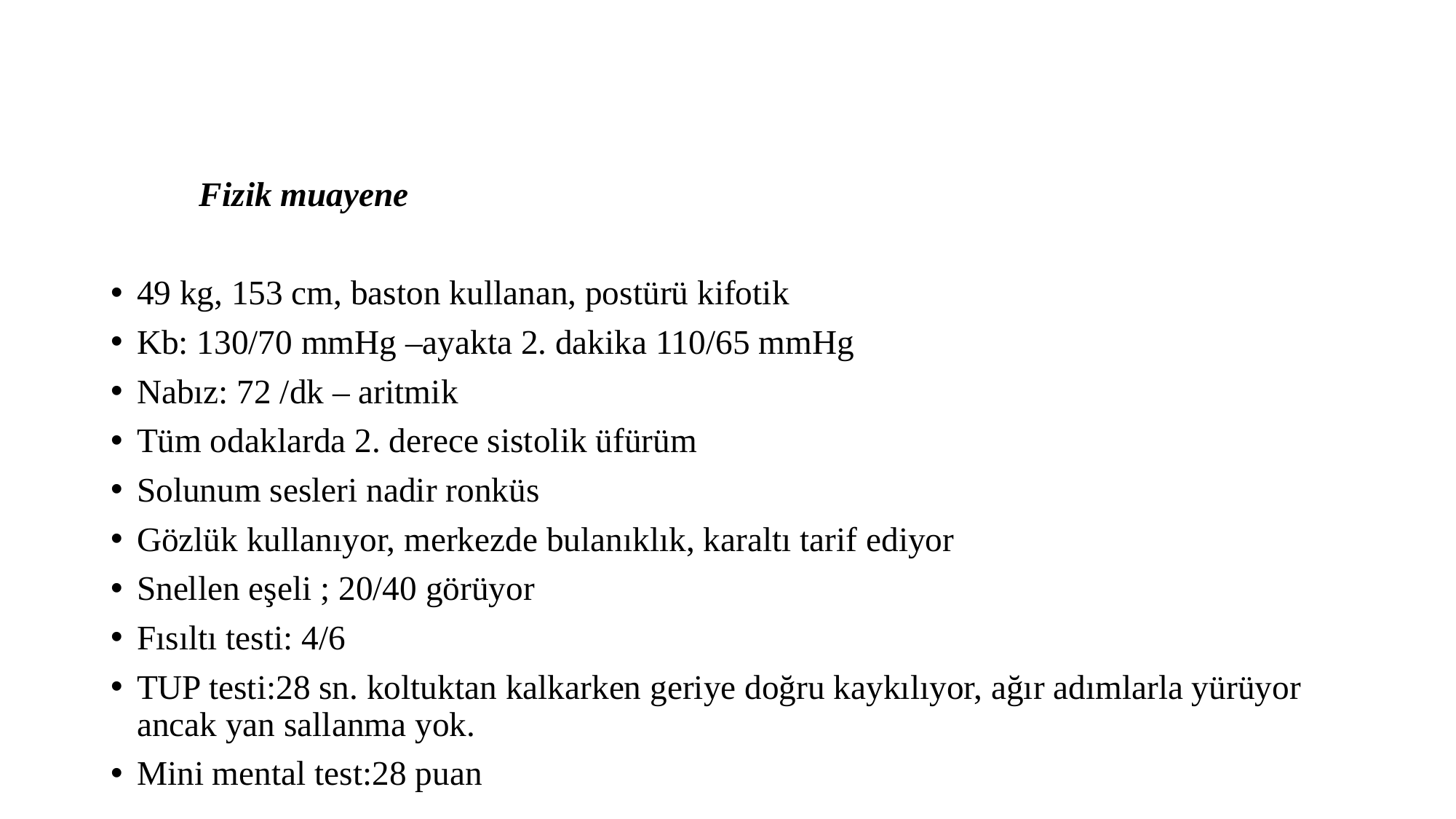

#
	Fizik muayene

49 kg, 153 cm, baston kullanan, postürü kifotik
Kb: 130/70 mmHg –ayakta 2. dakika 110/65 mmHg
Nabız: 72 /dk – aritmik
Tüm odaklarda 2. derece sistolik üfürüm
Solunum sesleri nadir ronküs
Gözlük kullanıyor, merkezde bulanıklık, karaltı tarif ediyor
Snellen eşeli ; 20/40 görüyor
Fısıltı testi: 4/6
TUP testi:28 sn. koltuktan kalkarken geriye doğru kaykılıyor, ağır adımlarla yürüyor ancak yan sallanma yok.
Mini mental test:28 puan